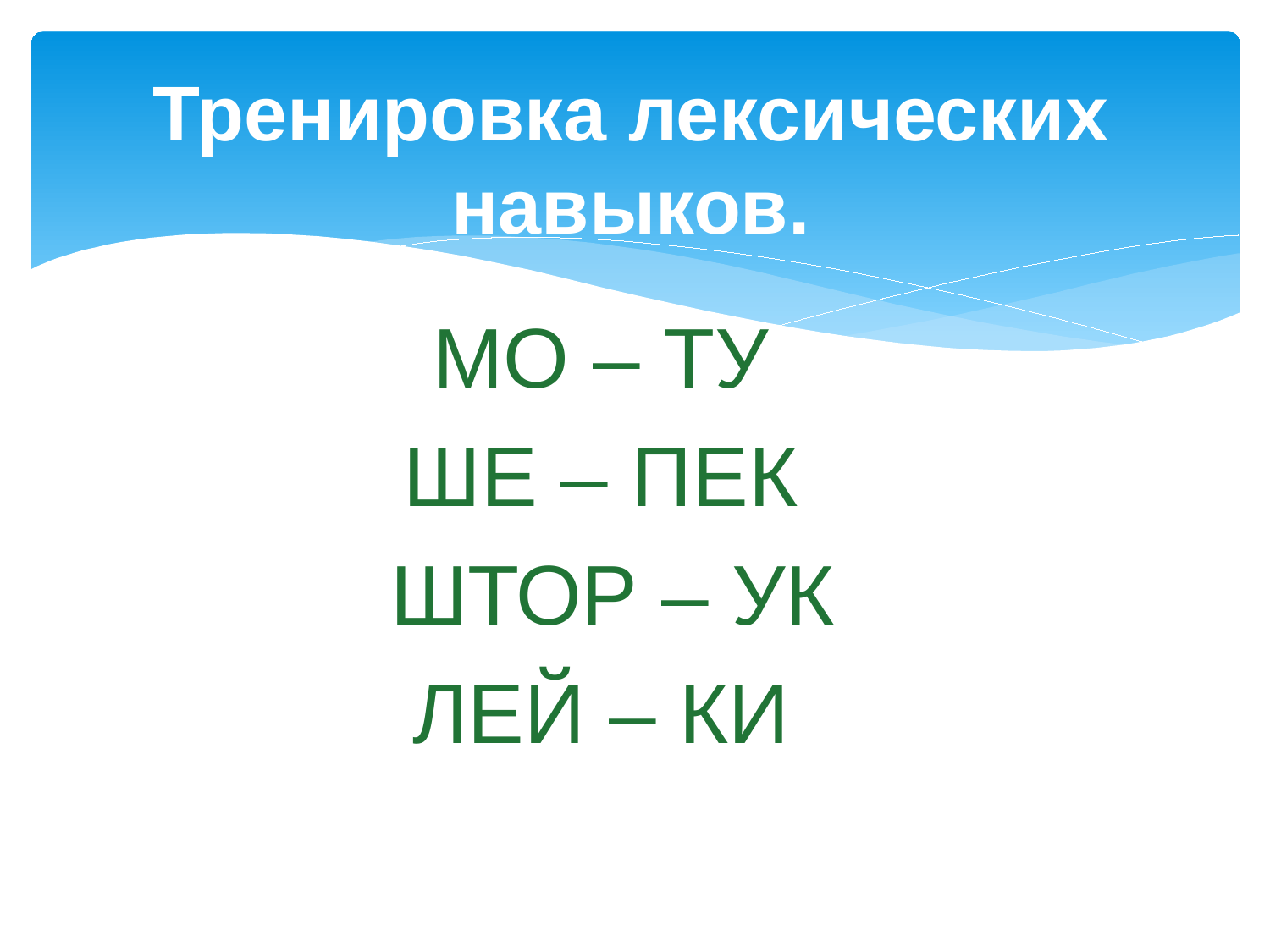

# Тренировка лексических навыков.
МО – ТУ
ШЕ – ПЕК
ШТОР – УК
ЛЕЙ – КИ